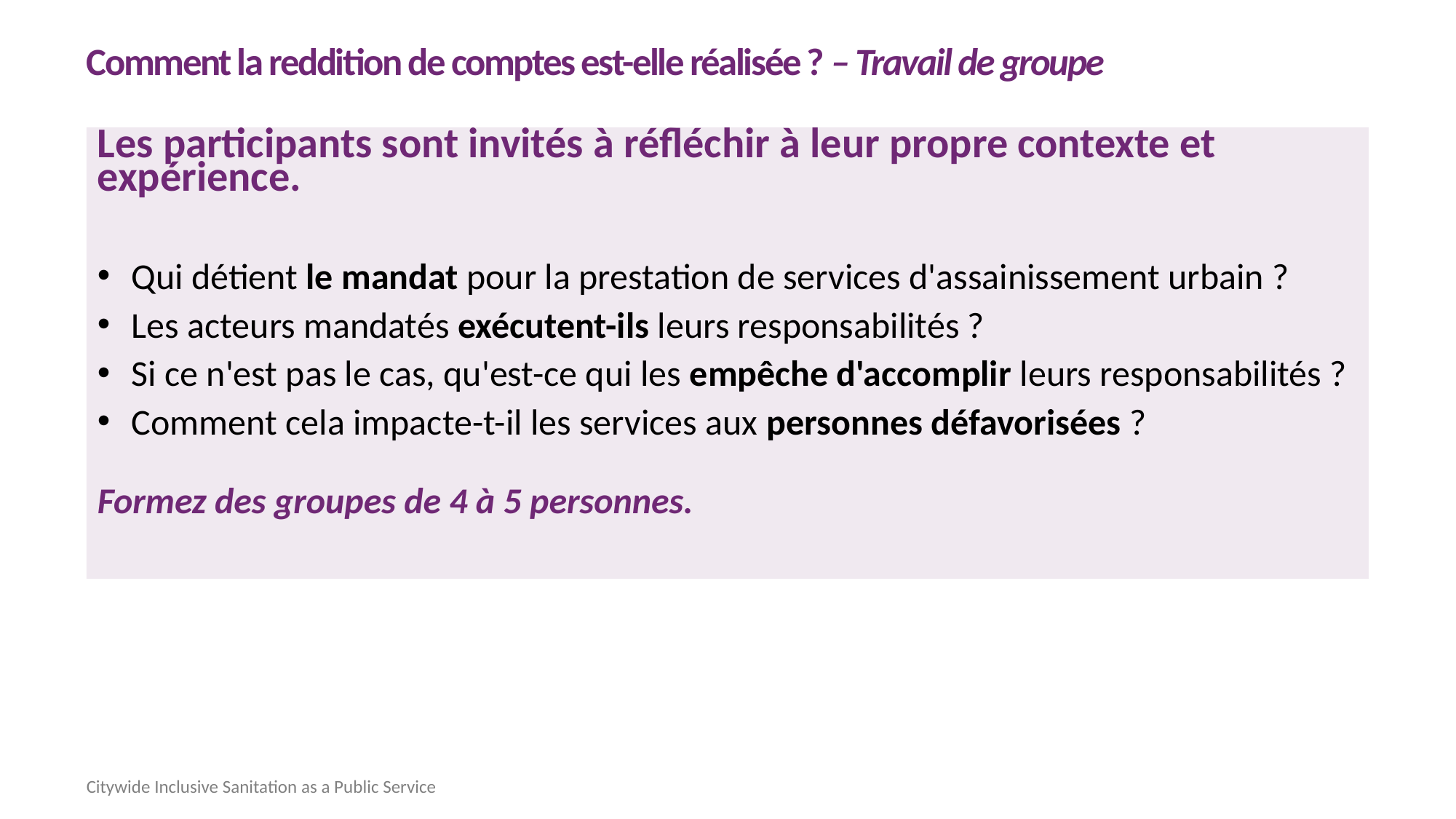

Comment la reddition de comptes est-elle réalisée ? – Travail de groupe
Les participants sont invités à réfléchir à leur propre contexte et expérience.

Qui détient le mandat pour la prestation de services d'assainissement urbain ?
Les acteurs mandatés exécutent-ils leurs responsabilités ?
Si ce n'est pas le cas, qu'est-ce qui les empêche d'accomplir leurs responsabilités ?
Comment cela impacte-t-il les services aux personnes défavorisées ?

Formez des groupes de 4 à 5 personnes.